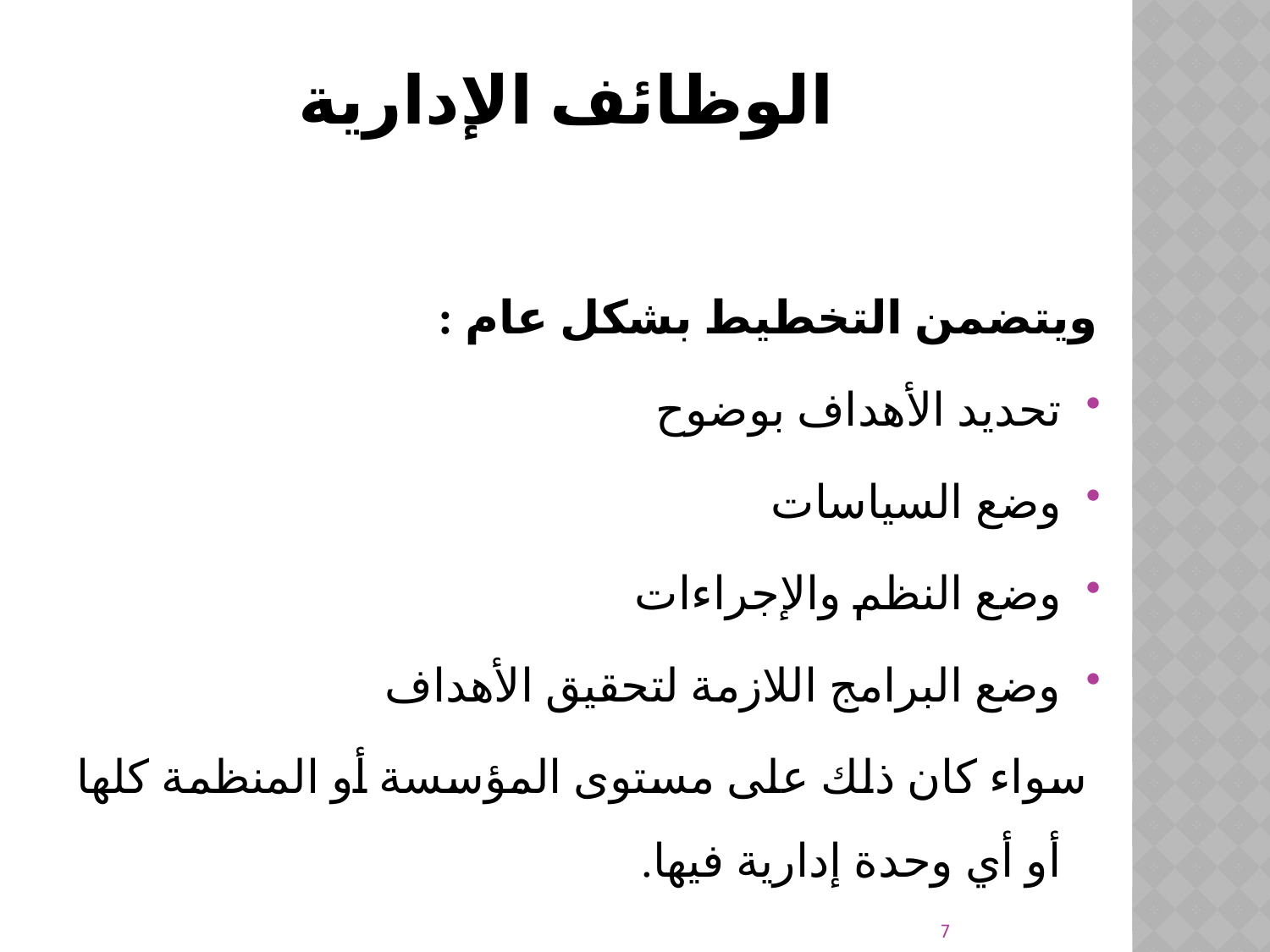

# الوظائف الإدارية
	ويتضمن التخطيط بشكل عام :
تحديد الأهداف بوضوح
وضع السياسات
وضع النظم والإجراءات
وضع البرامج اللازمة لتحقيق الأهداف
 	سواء كان ذلك على مستوى المؤسسة أو المنظمة كلها أو أي وحدة إدارية فيها.
7